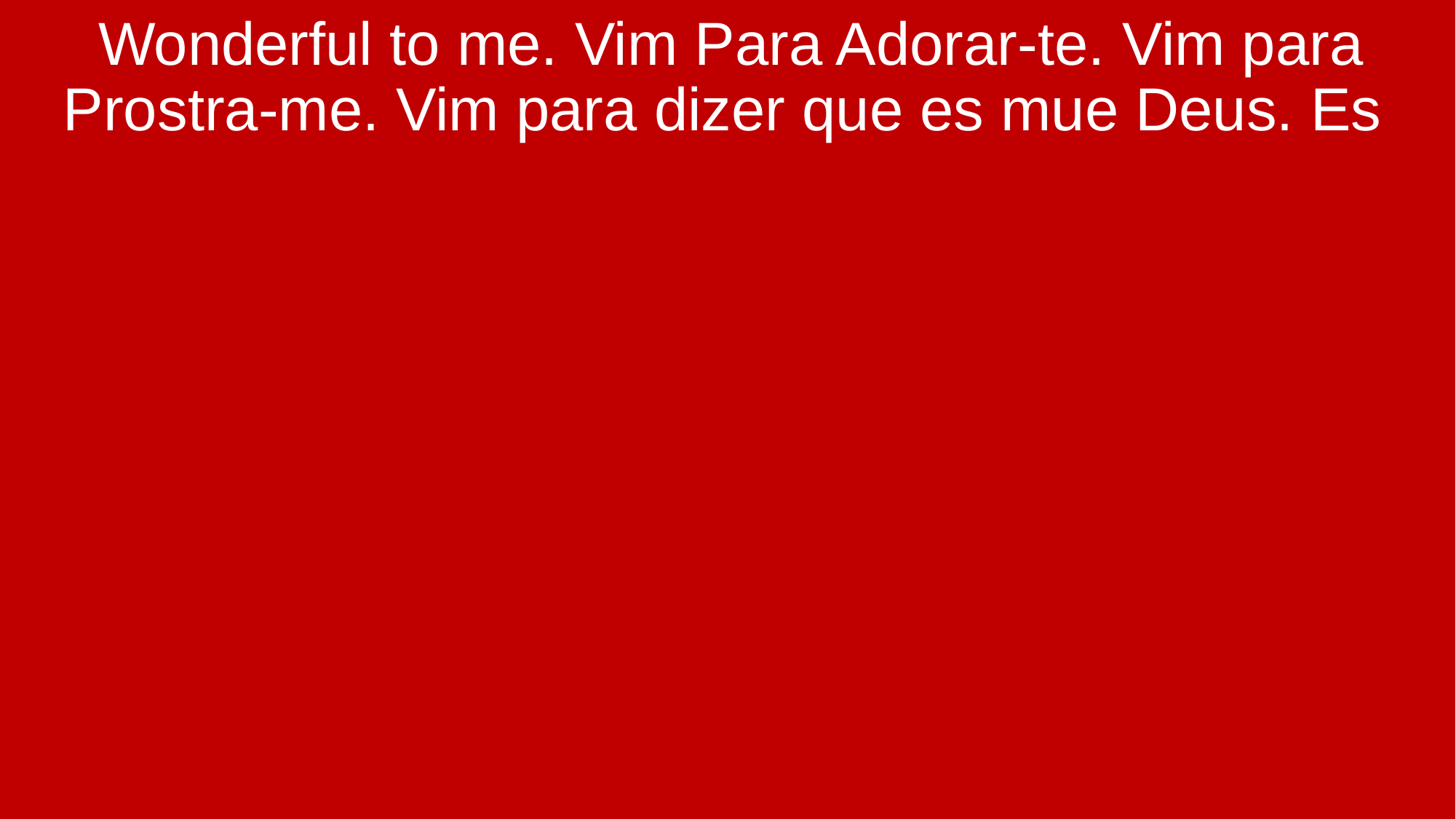

Wonderful to me. Vim Para Adorar-te. Vim para Prostra-me. Vim para dizer que es mue Deus. Es